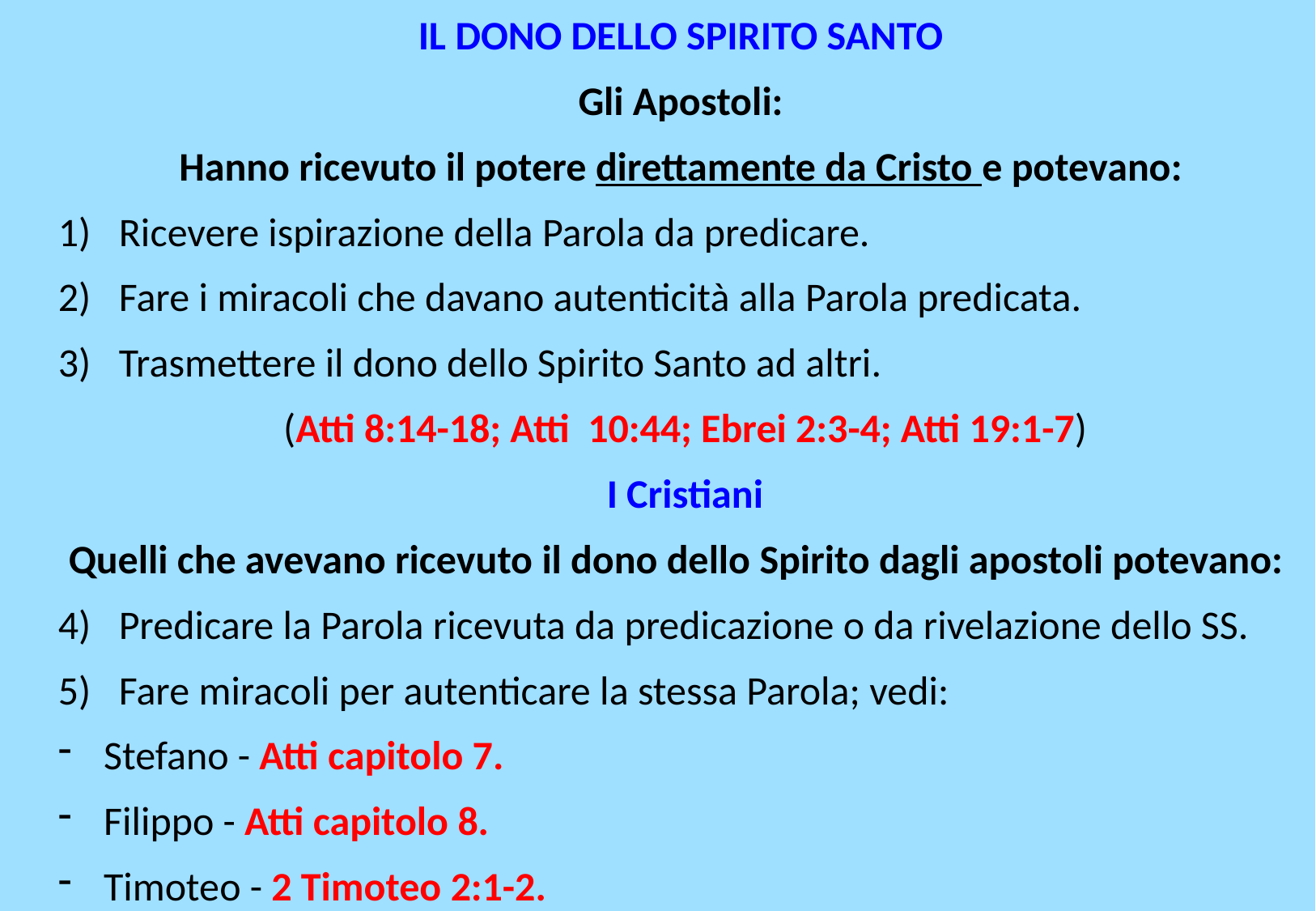

Il DOnO DELLO SPIRITO SANTO
Gli Apostoli:
Hanno ricevuto il potere direttamente da Cristo e potevano:
Ricevere ispirazione della Parola da predicare.
Fare i miracoli che davano autenticità alla Parola predicata.
Trasmettere il dono dello Spirito Santo ad altri.
 (Atti 8:14-18; Atti  10:44; Ebrei 2:3-4; Atti 19:1-7)
 I Cristiani
Quelli che avevano ricevuto il dono dello Spirito dagli apostoli potevano:
Predicare la Parola ricevuta da predicazione o da rivelazione dello SS.
Fare miracoli per autenticare la stessa Parola; vedi:
Stefano - Atti capitolo 7.
Filippo - Atti capitolo 8.
Timoteo - 2 Timoteo 2:1-2.